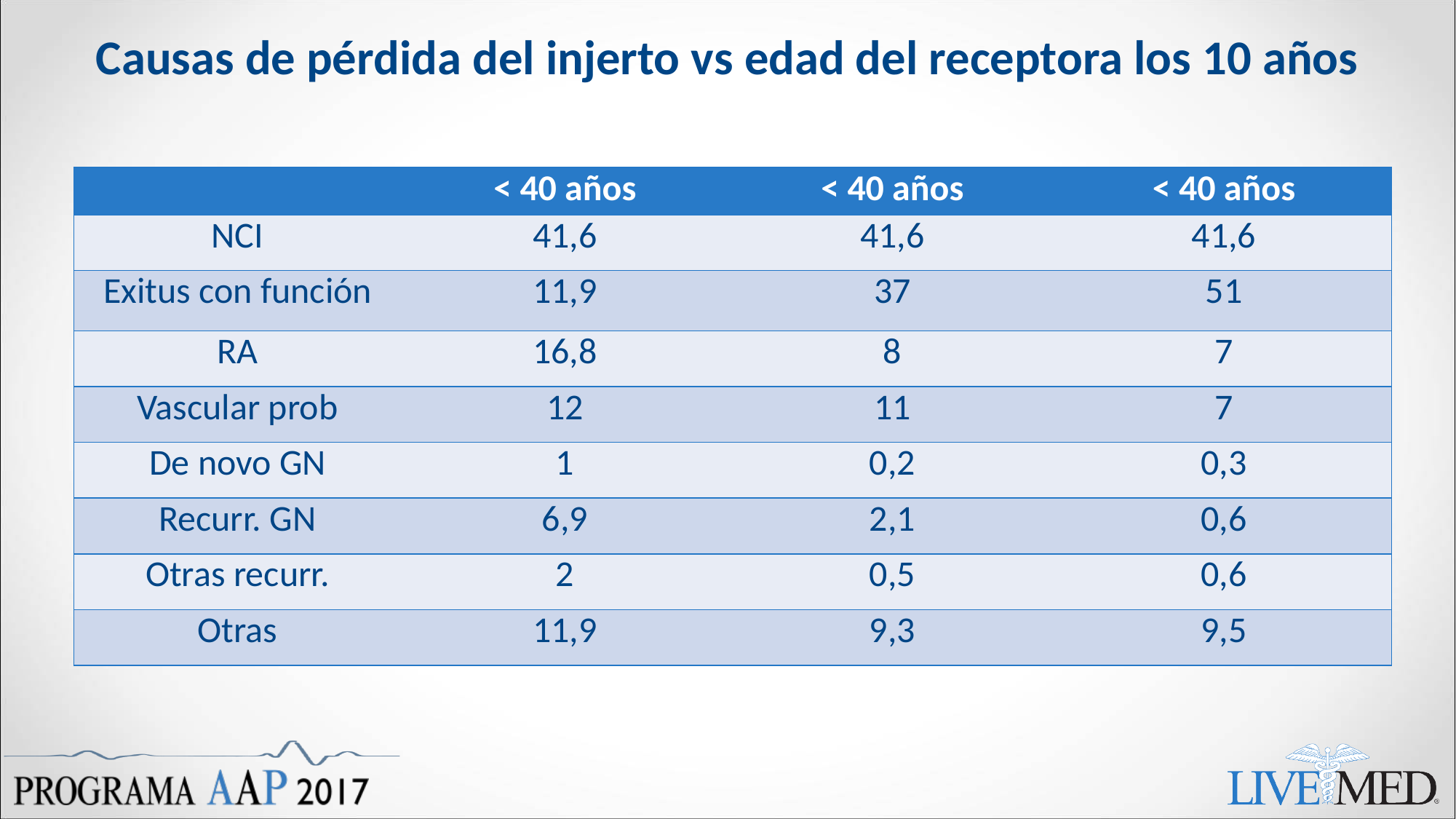

# Causas de pérdida del injerto vs edad del receptora los 10 años
|  | < 40 años | < 40 años | < 40 años |
| --- | --- | --- | --- |
| NCI | 41,6 | 41,6 | 41,6 |
| Exitus con función | 11,9 | 37 | 51 |
| RA | 16,8 | 8 | 7 |
| Vascular prob | 12 | 11 | 7 |
| De novo GN | 1 | 0,2 | 0,3 |
| Recurr. GN | 6,9 | 2,1 | 0,6 |
| Otras recurr. | 2 | 0,5 | 0,6 |
| Otras | 11,9 | 9,3 | 9,5 |